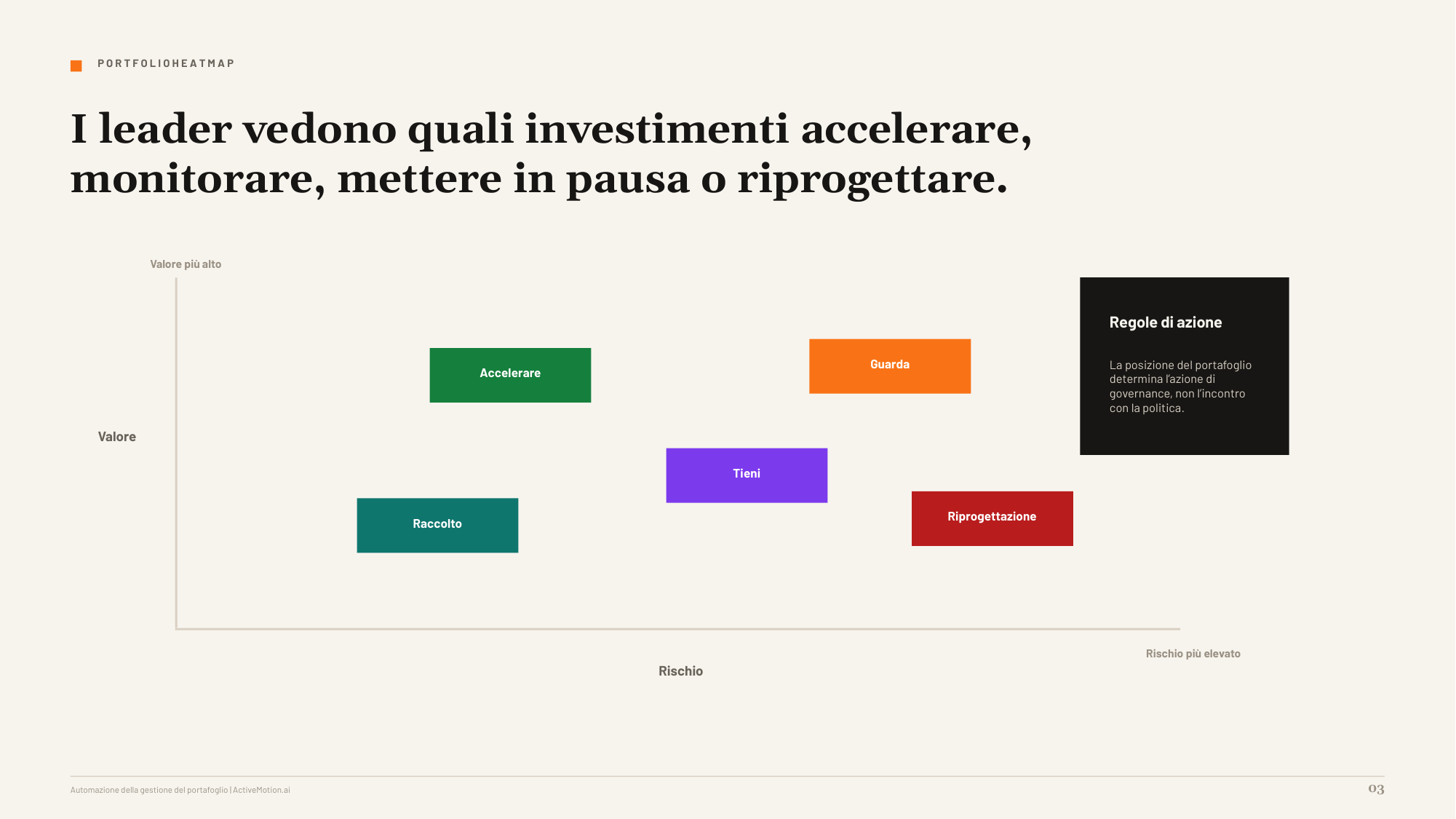

P O R T F O L I O H E A T M A P

I leader vedono quali investimenti accelerare, monitorare, mettere in pausa o riprogettare.
Valore più alto

Regole di azione

Guarda
La posizione del portafoglio determina l’azione di governance, non l’incontro con la politica.
Accelerare
Valore

Tieni

Riprogettazione
Raccolto

Rischio più elevato
Rischio

03
Automazione della gestione del portafoglio | ActiveMotion.ai